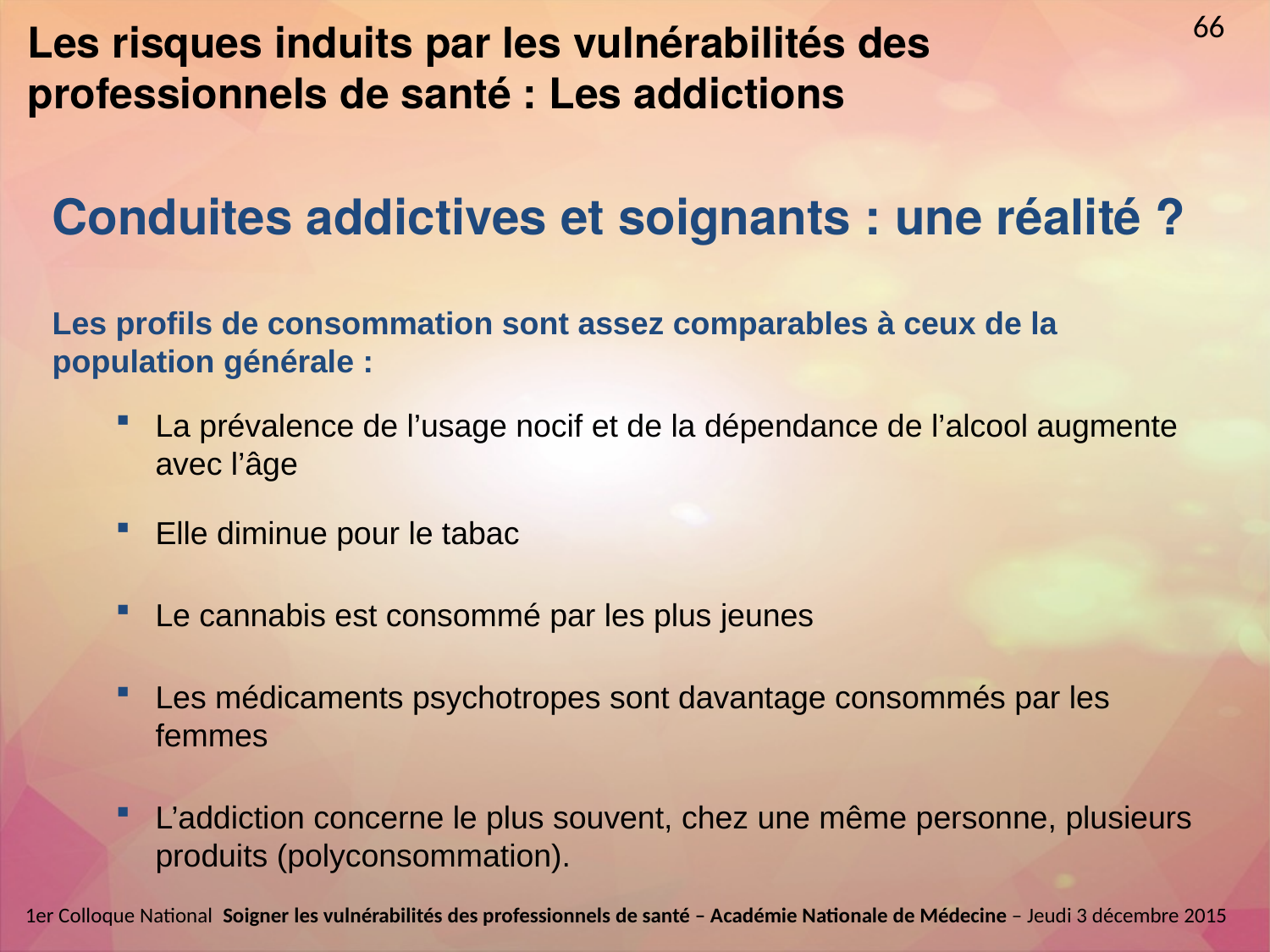

12 min
66
# Les risques induits par les vulnérabilités des professionnels de santé : Les addictions

Conduites addictives et soignants : une réalité ?

Les profils de consommation sont assez comparables à ceux de la population générale :

La prévalence de l’usage nocif et de la dépendance de l’alcool augmente avec l’âge

Elle diminue pour le tabac

Le cannabis est consommé par les plus jeunes

Les médicaments psychotropes sont davantage consommés par les femmes

L’addiction concerne le plus souvent, chez une même personne, plusieurs produits (polyconsommation).
1er Colloque National  Soigner les vulnérabilités des professionnels de santé – Académie Nationale de Médecine – Jeudi 3 décembre 2015